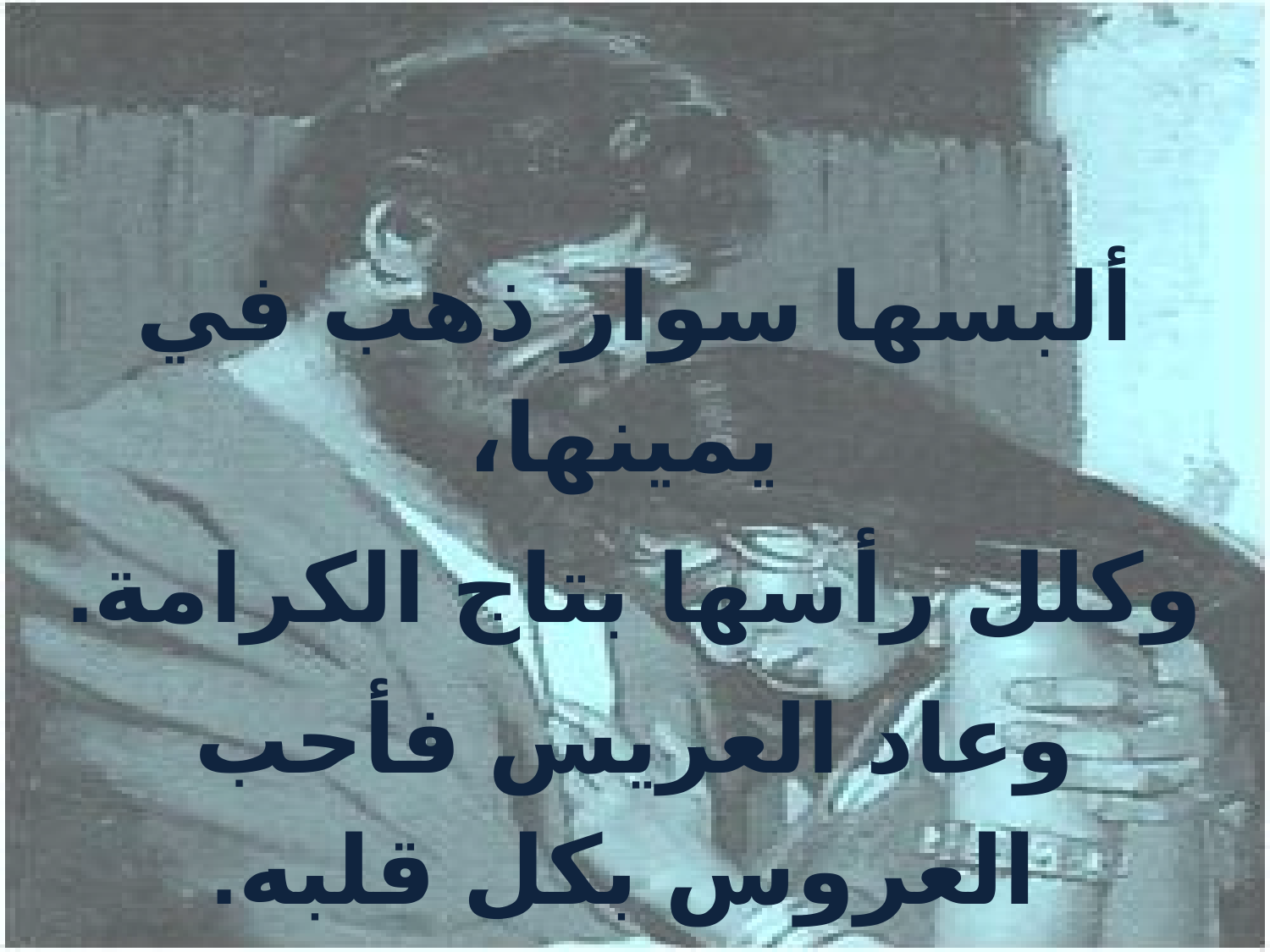

ألبسها سوار ذهب في يمينها،
وكلل رأسها بتاج الكرامة.
وعاد العريس فأحب العروس بكل قلبه.
محبة أبدية، أقوي من الموت.